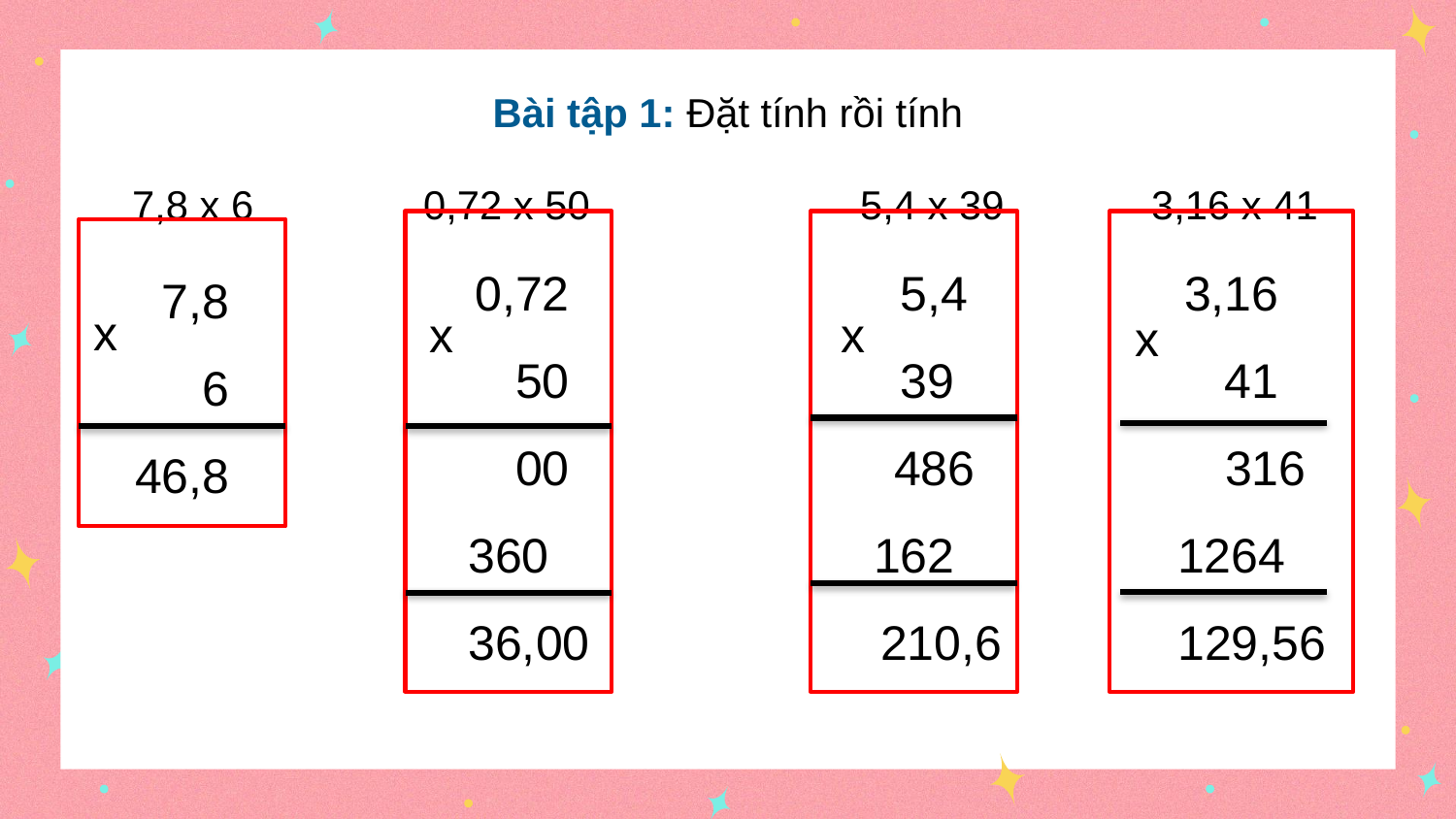

Bài tập 1: Đặt tính rồi tính
7,8 x 6		0,72 x 50		5,4 x 39		3,16 x 41
  0,72
     50
     00
360
   36,00
3,16
   41
     316
1264
   129,56
   5,4
  39
   486
162
    210,6
  7,8
     6
46,8
x
x
x
x